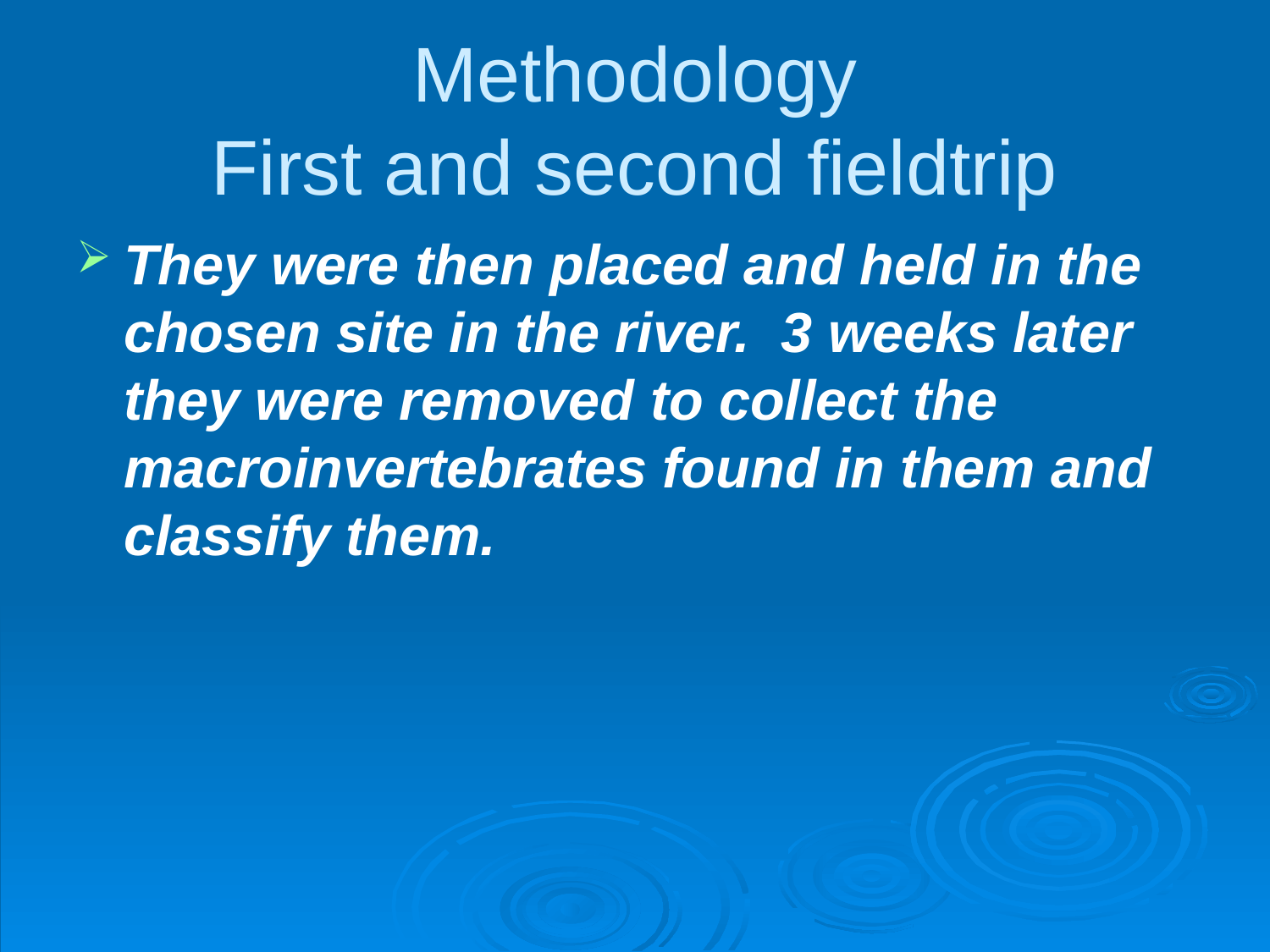

# Methodology First and second fieldtrip
They were then placed and held in the chosen site in the river.  3 weeks later they were removed to collect the macroinvertebrates found in them and classify them.